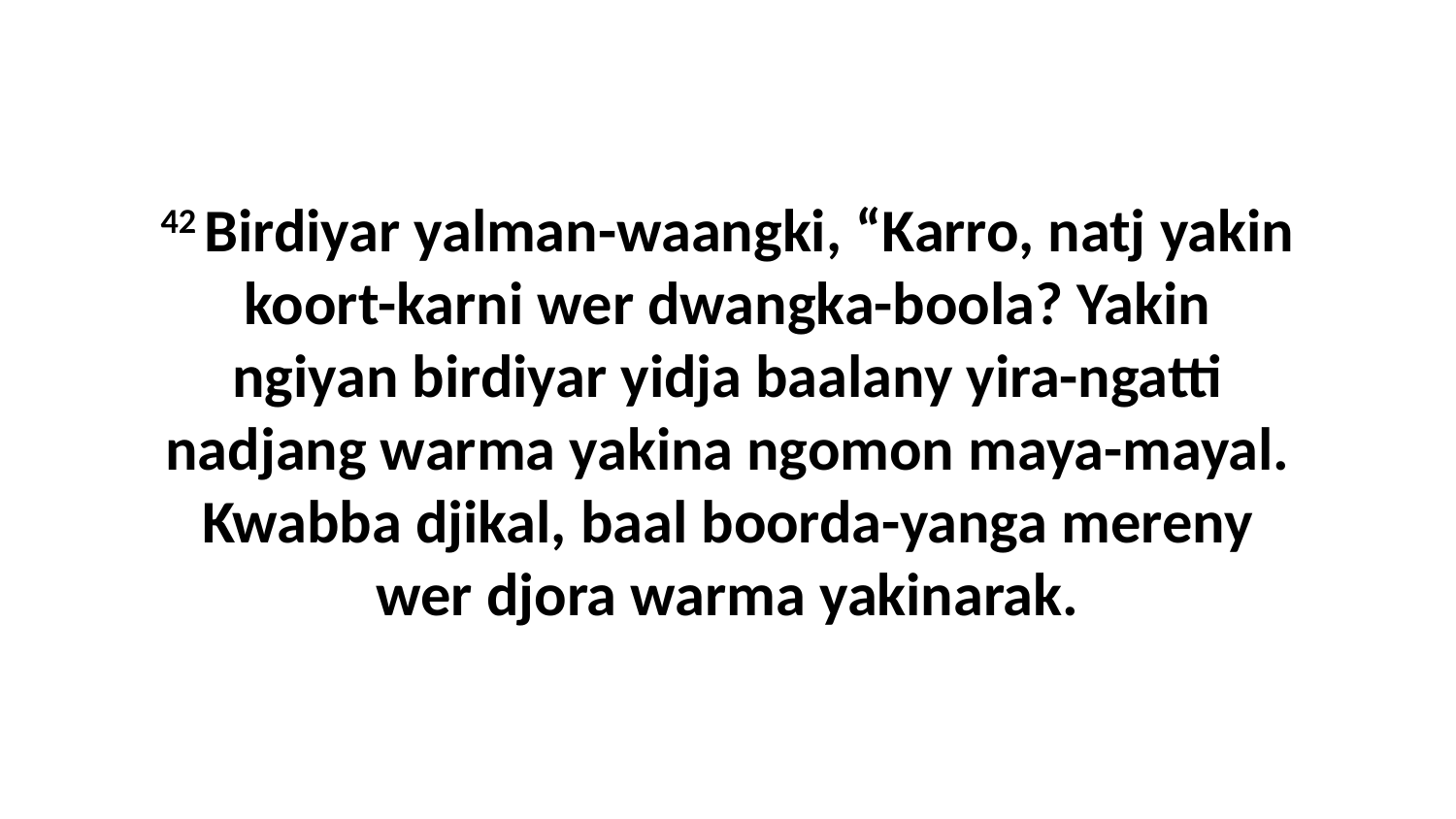

42 Birdiyar yalman-waangki, “Karro, natj yakin koort-karni wer dwangka-boola? Yakin ngiyan birdiyar yidja baalany yira-ngatti nadjang warma yakina ngomon maya-mayal. Kwabba djikal, baal boorda-yanga mereny wer djora warma yakinarak.